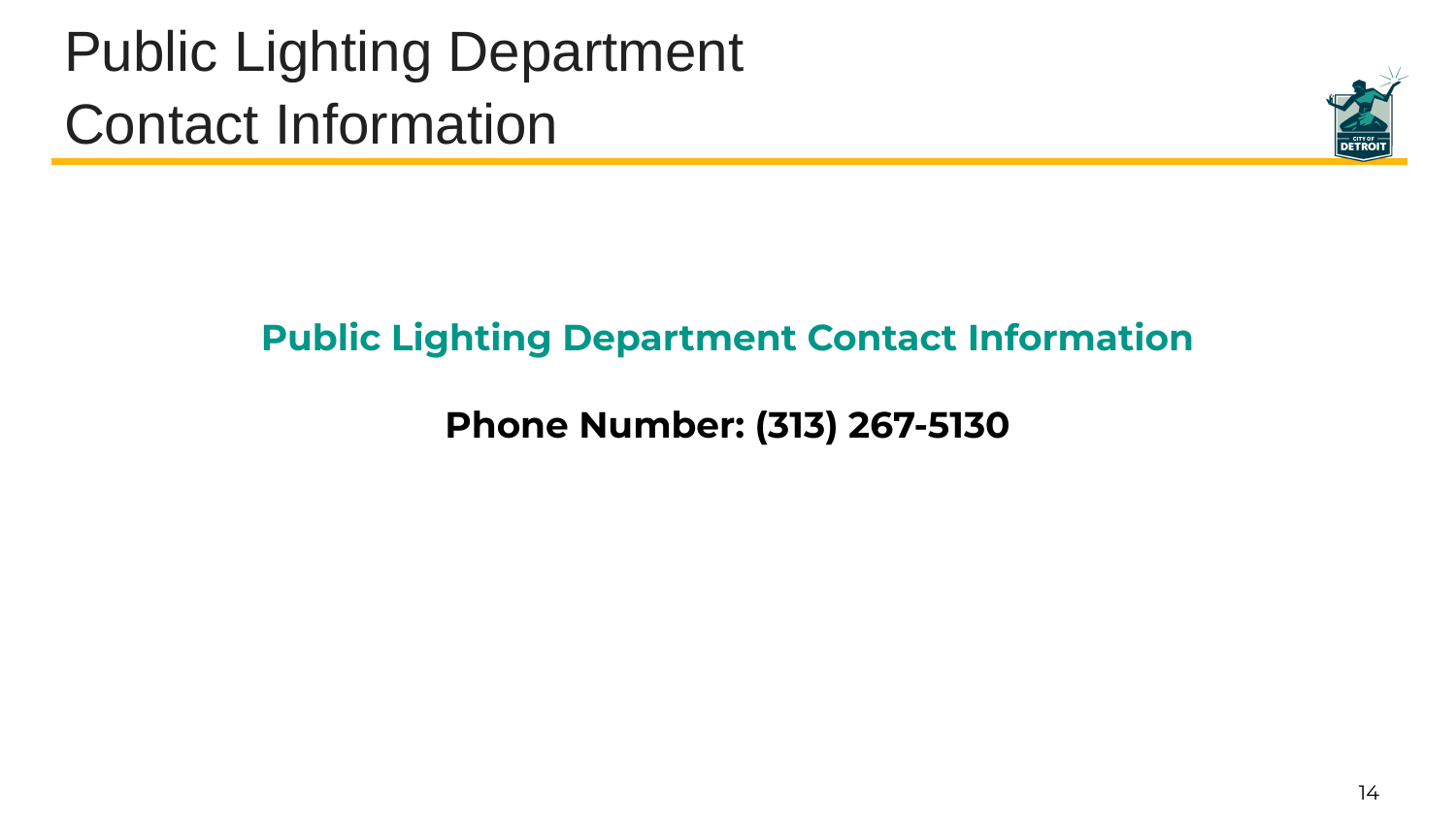

Public Lighting Department
Contact Information
Public Lighting Department Contact Information

Phone Number: (313) 267-5130
14